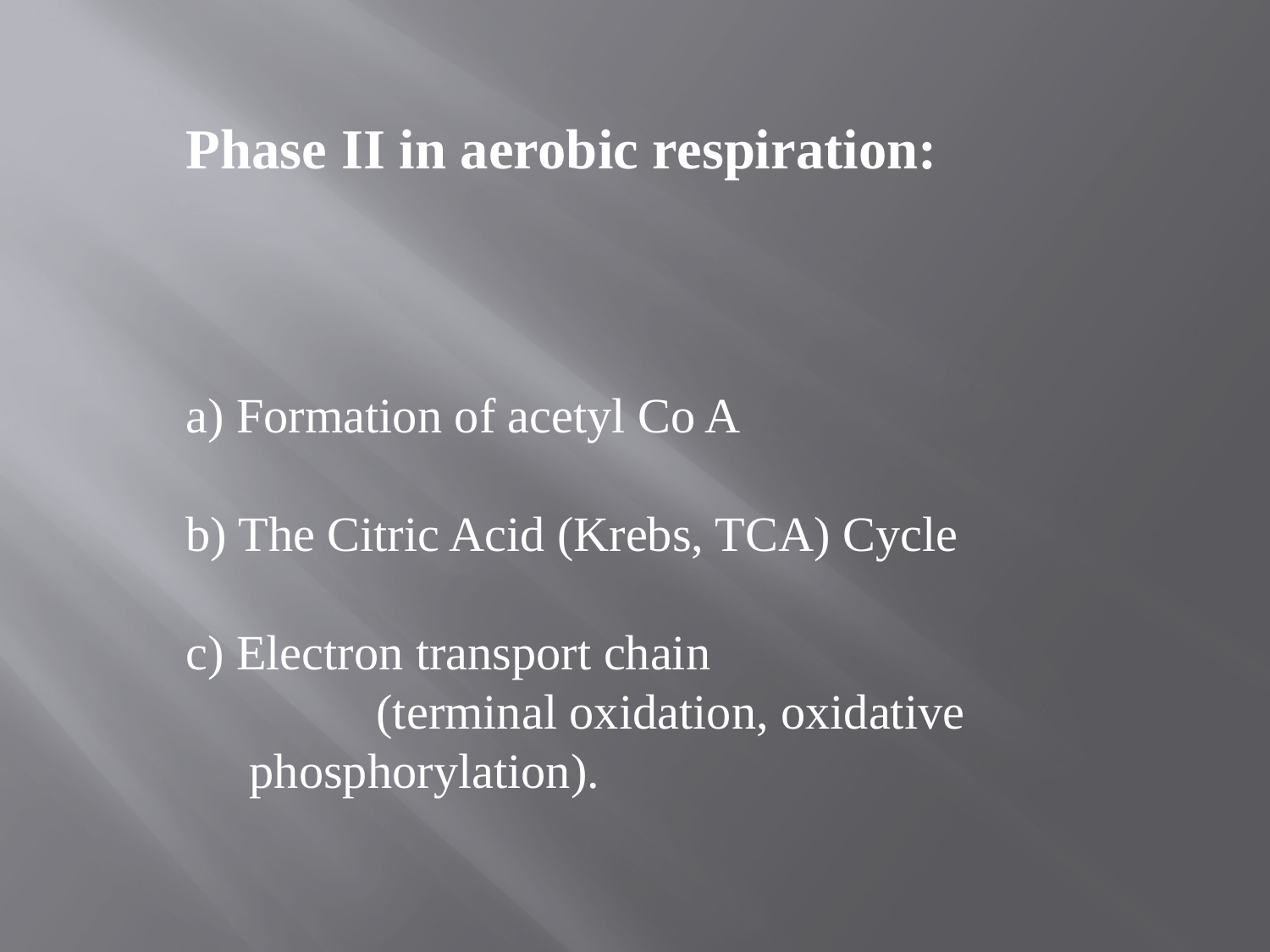

Phase II in aerobic respiration:

a) Formation of acetyl Co A

b) The Citric Acid (Krebs, TCA) Cycle

c) Electron transport chain
		(terminal oxidation, oxidative phosphorylation).